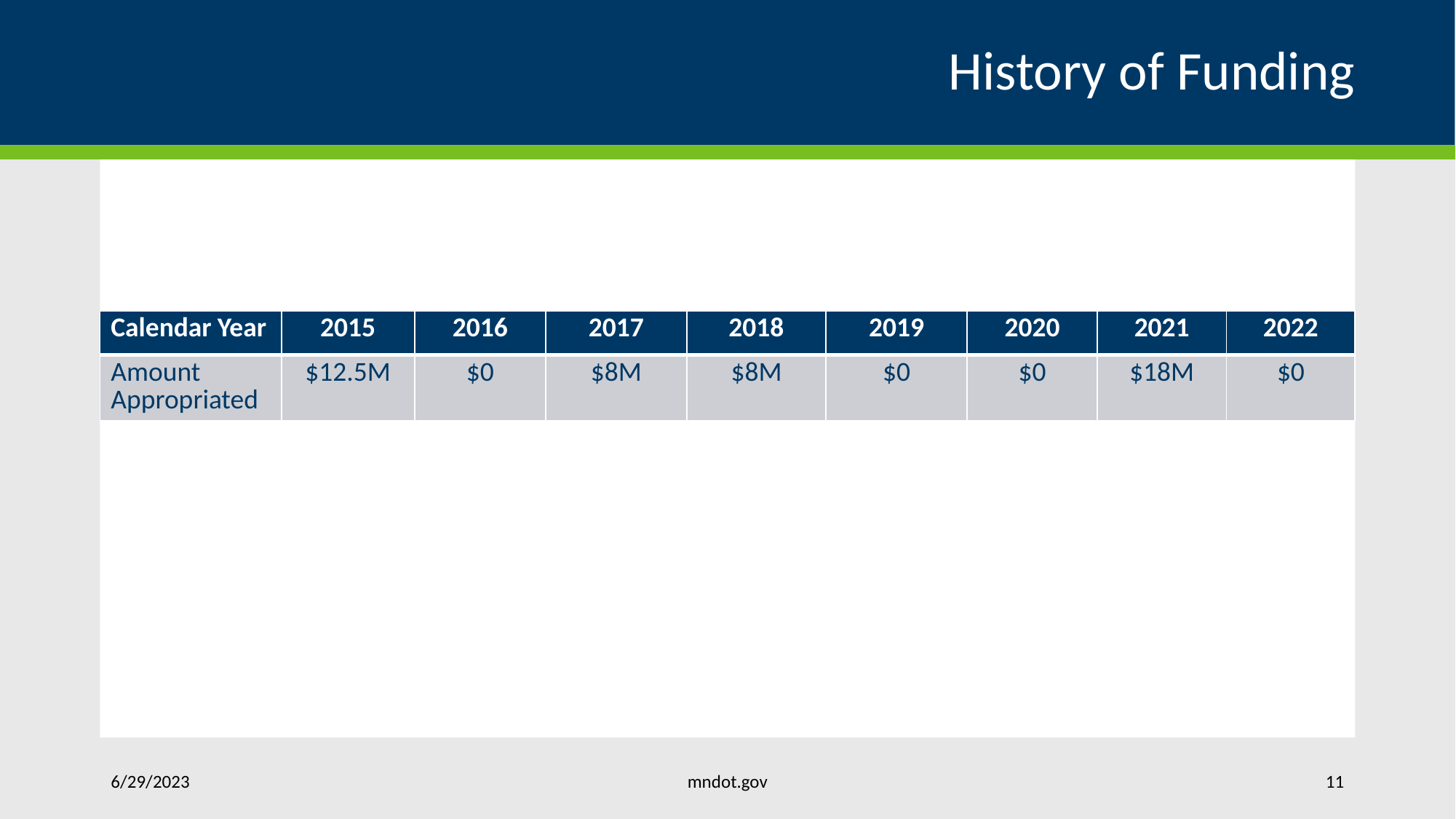

# History of Funding
| Calendar Year | 2015 | 2016 | 2017 | 2018 | 2019 | 2020 | 2021 | 2022 |
| --- | --- | --- | --- | --- | --- | --- | --- | --- |
| Amount Appropriated | $12.5M | $0 | $8M | $8M | $0 | $0 | $18M | $0 |
mndot.gov
6/29/2023
11